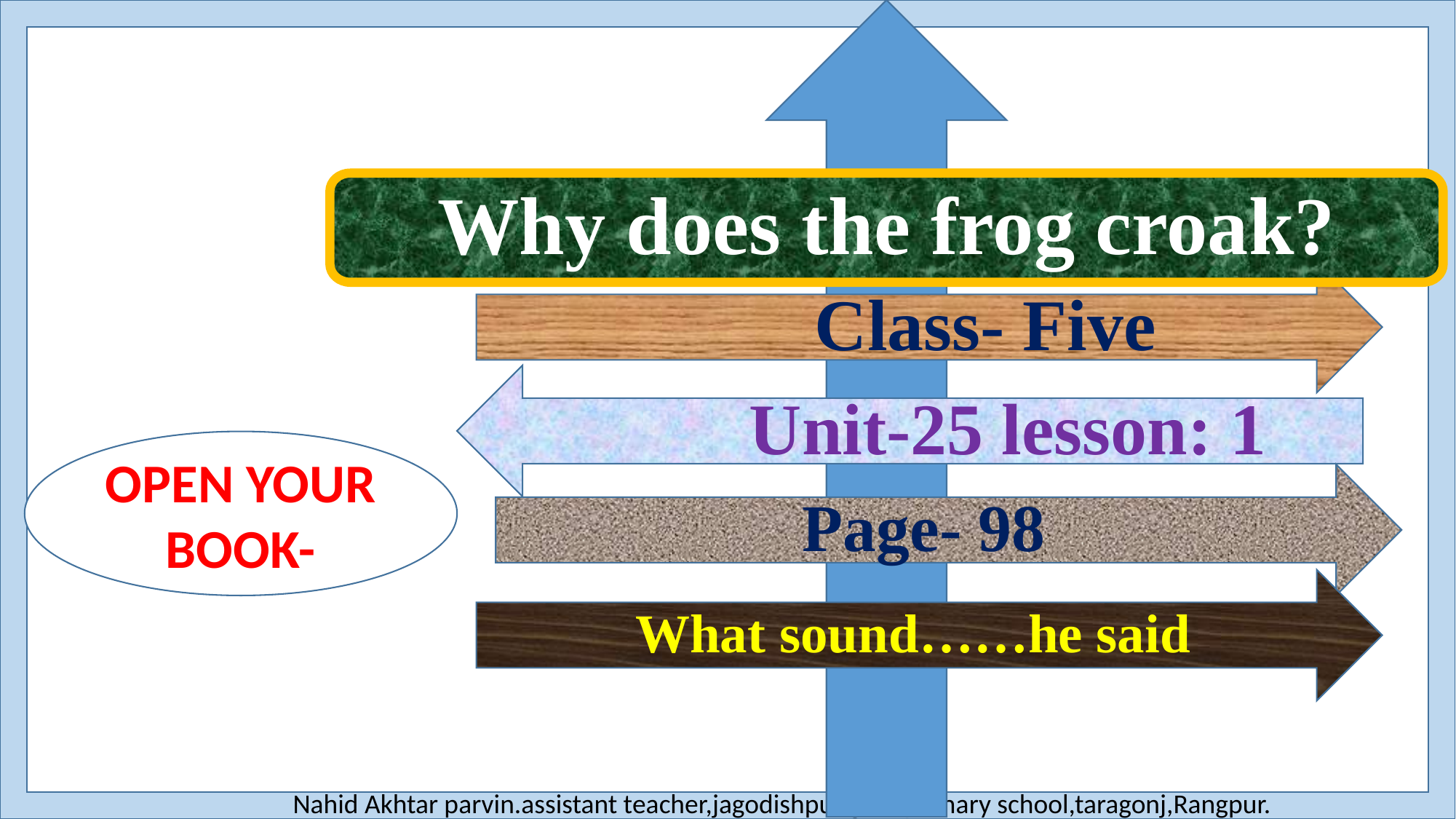

Class- Five
         Unit-25 lesson: 1
OPEN YOUR BOOK-
Page- 98
What sound……he said
Why does the frog croak?